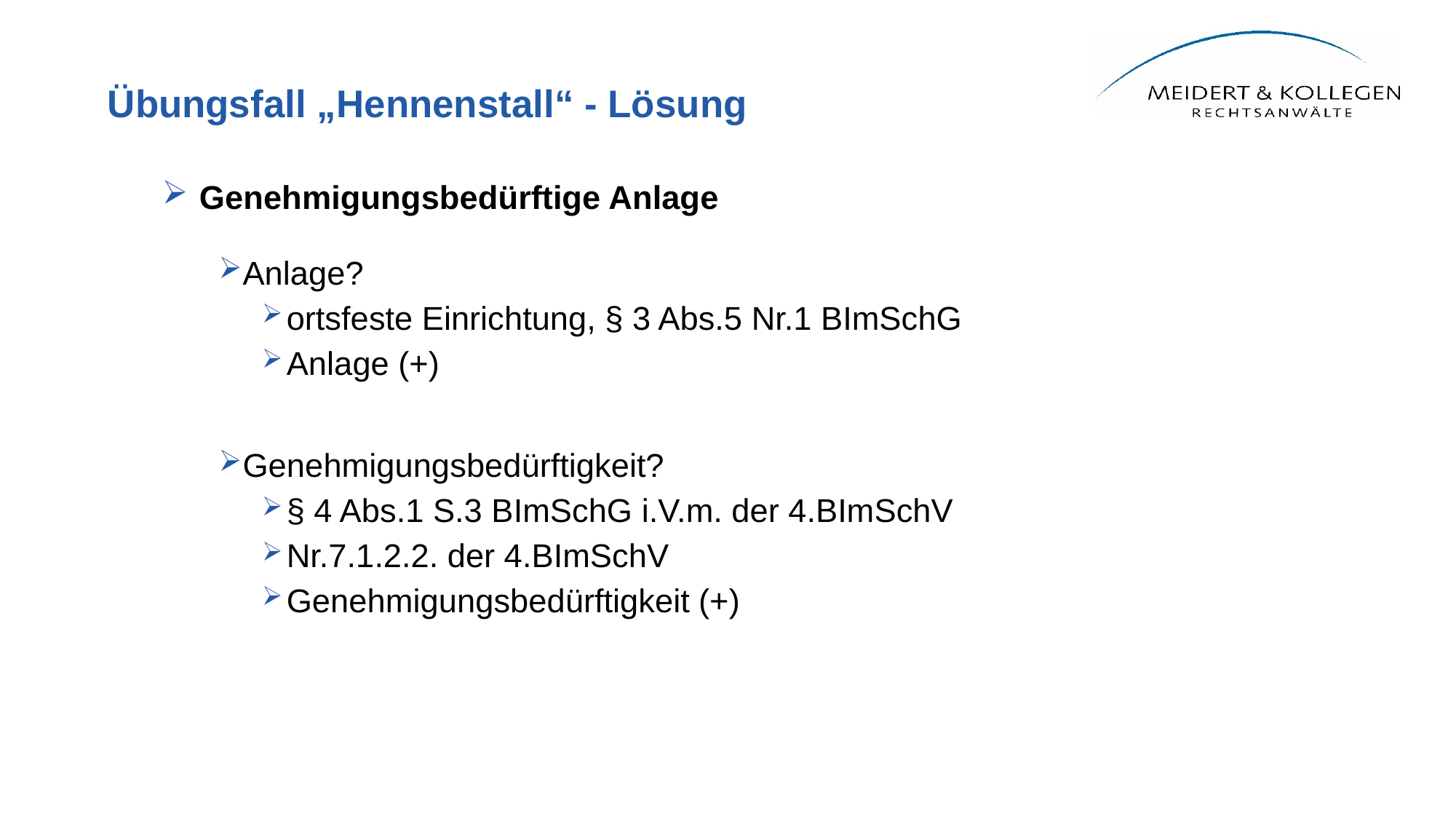

# Übungsfall „Hennenstall“ - Lösung
Genehmigungsbedürftige Anlage

Anlage?
ortsfeste Einrichtung, § 3 Abs.5 Nr.1 BImSchG
Anlage (+)

Genehmigungsbedürftigkeit?
§ 4 Abs.1 S.3 BImSchG i.V.m. der 4.BImSchV
Nr.7.1.2.2. der 4.BImSchV
Genehmigungsbedürftigkeit (+)